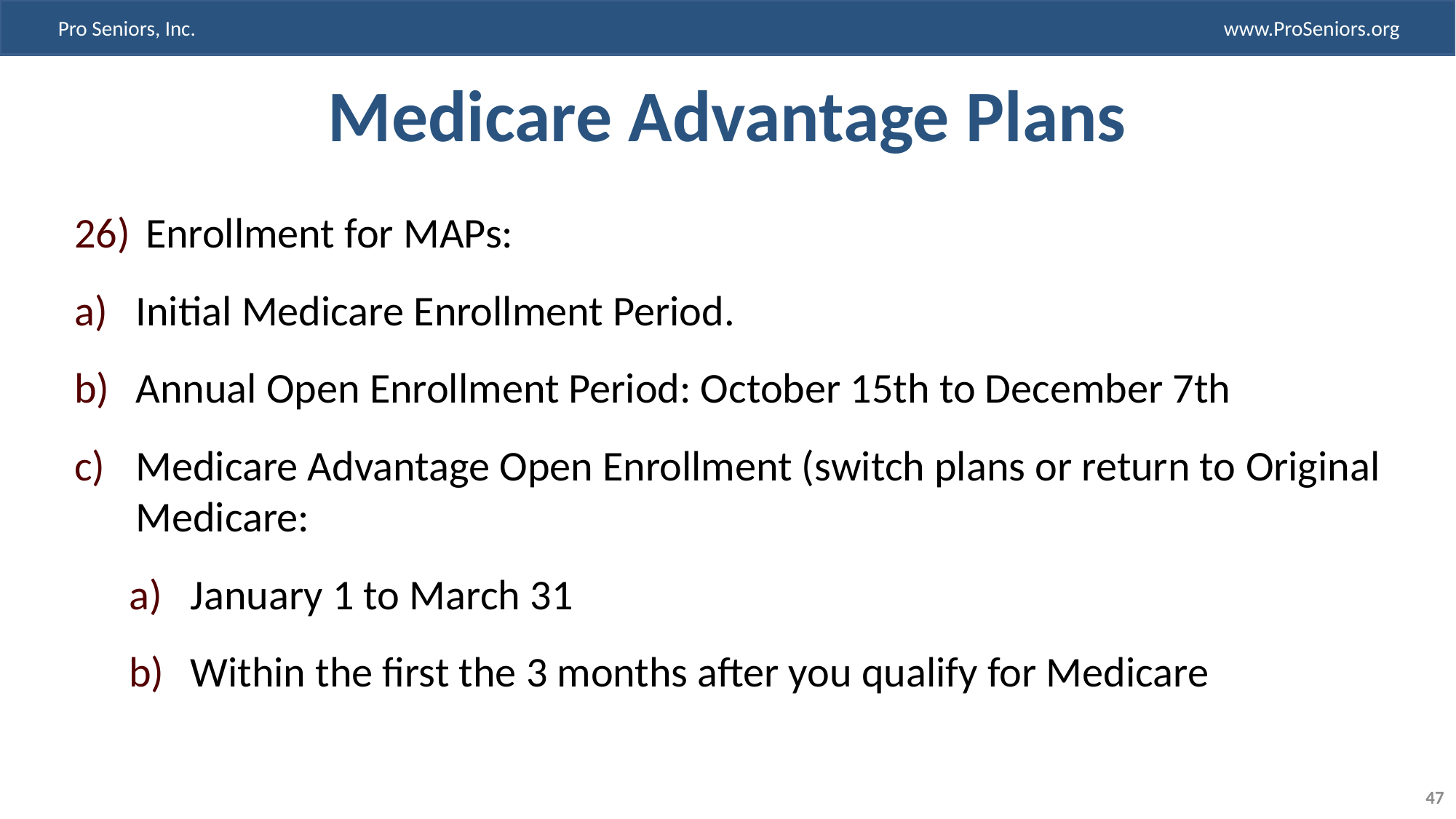

# Medicare Advantage Plans
 Enrollment for MAPs:
Initial Medicare Enrollment Period.
Annual Open Enrollment Period: October 15th to December 7th
Medicare Advantage Open Enrollment (switch plans or return to Original Medicare:
January 1 to March 31
Within the first the 3 months after you qualify for Medicare
47